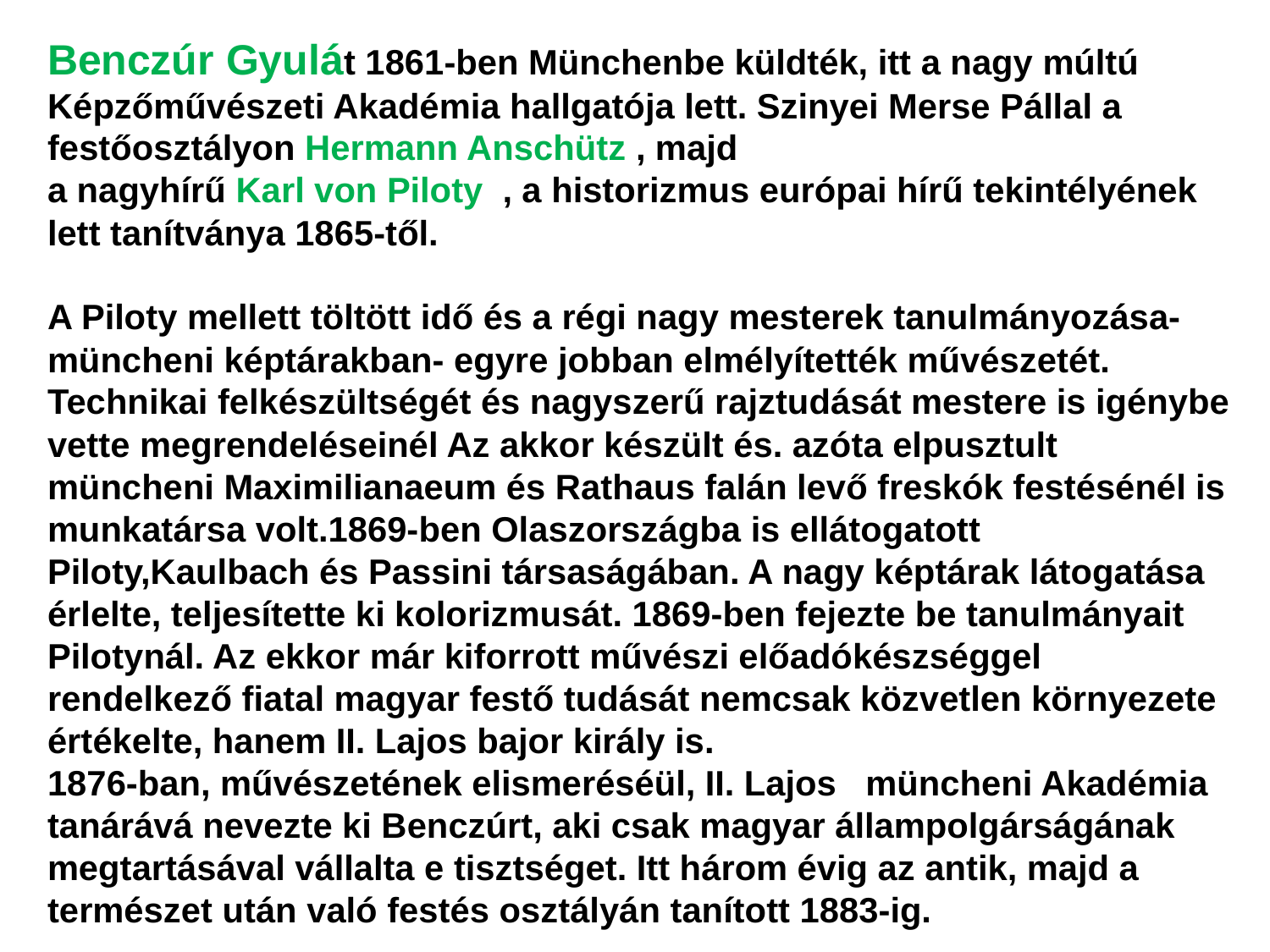

Benczúr Gyulát 1861-ben Münchenbe küldték, itt a nagy múltú Képzőművészeti Akadémia hallgatója lett. Szinyei Merse Pállal a festőosztályon Hermann Anschütz , majd
a nagyhírű Karl von Piloty  , a historizmus európai hírű tekintélyének lett tanítványa 1865-től.

A Piloty mellett töltött idő és a régi nagy mesterek tanulmányozása- müncheni képtárakban- egyre jobban elmélyítették művészetét. Technikai felkészültségét és nagyszerű rajztudását mestere is igénybe vette megrendeléseinél Az akkor készült és. azóta elpusztult müncheni Maximilianaeum és Rathaus falán levő freskók festésénél is munkatársa volt.1869-ben Olaszországba is ellátogatott
Piloty,Kaulbach és Passini társaságában. A nagy képtárak látogatása érlelte, teljesítette ki kolorizmusát. 1869-ben fejezte be tanulmányait Pilotynál. Az ekkor már kiforrott művészi előadókészséggel rendelkező fiatal magyar festő tudását nemcsak közvetlen környezete értékelte, hanem II. Lajos bajor király is.
1876-ban, művészetének elismeréséül, II. Lajos   müncheni Akadémia tanárává nevezte ki Benczúrt, aki csak magyar állampolgárságának megtartásával vállalta e tisztséget. Itt három évig az antik, majd a természet után való festés osztályán tanított 1883-ig.